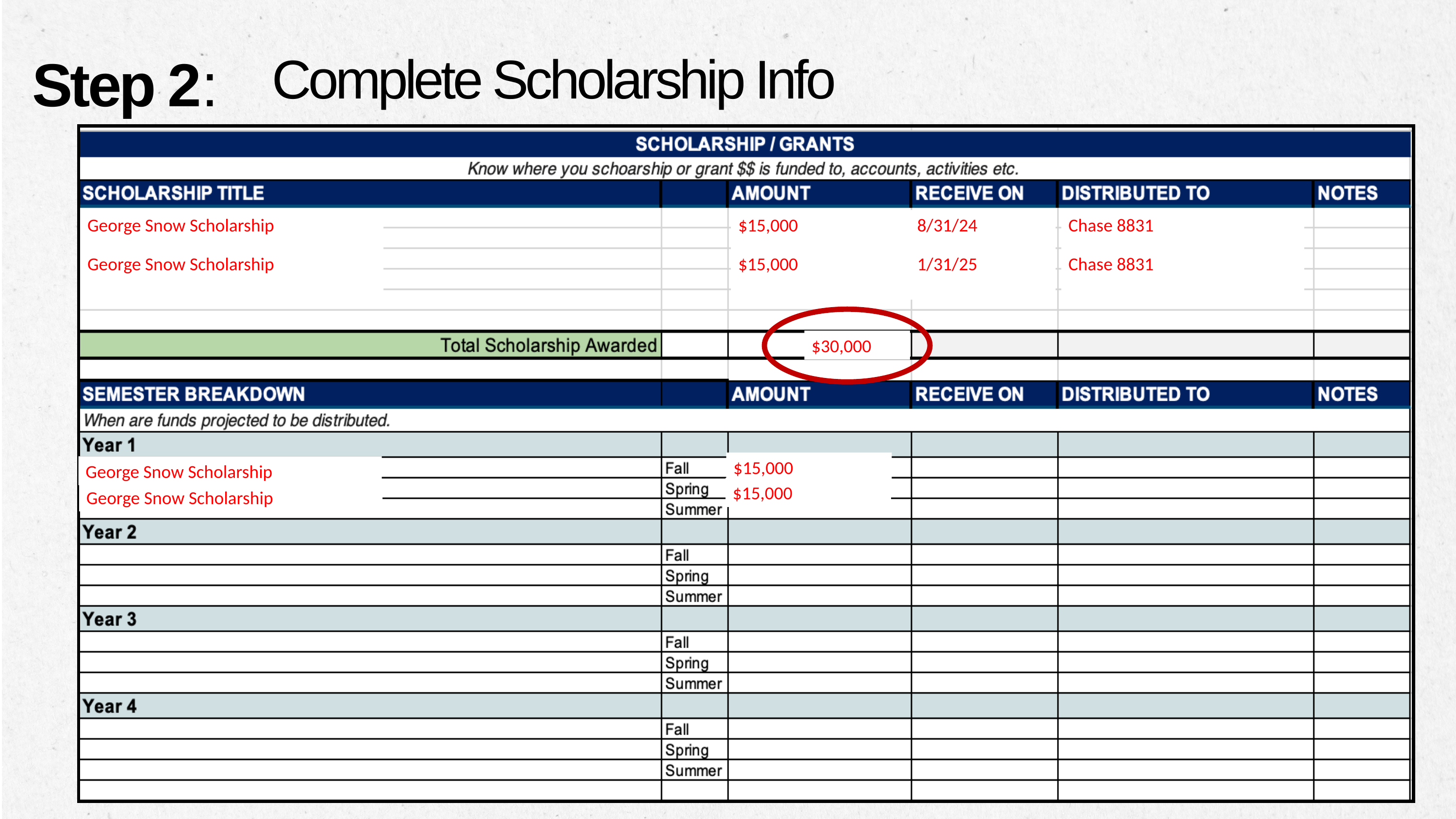

Step 2:
Complete Scholarship Info

George Snow Scholarship

$15,000

8/31/24

Chase 8831

George Snow Scholarship

$15,000

1/31/25

Chase 8831

$30,000
$15,000
George Snow Scholarship
$15,000
George Snow Scholarship